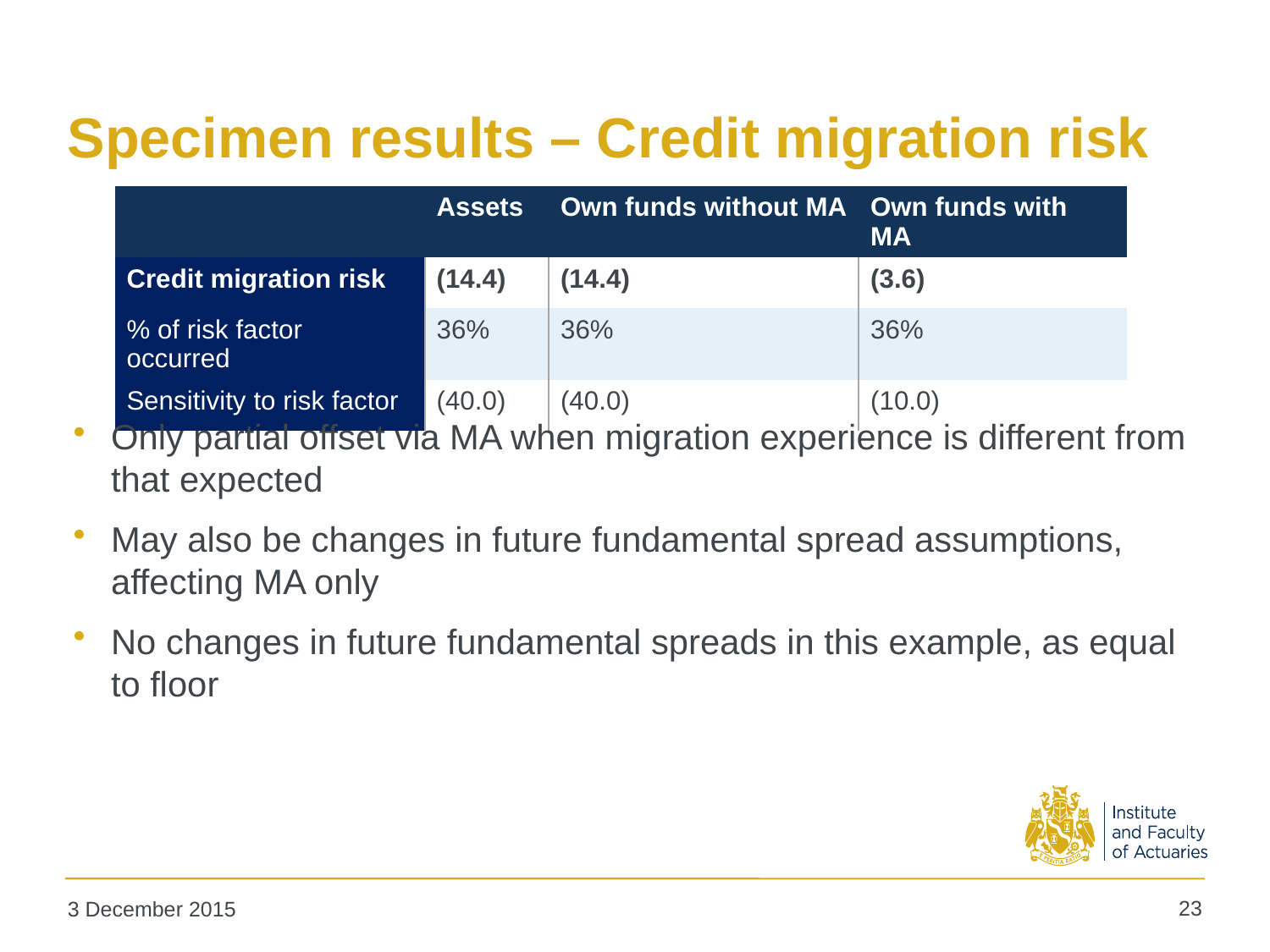

# Specimen results – Credit migration risk
|  | Assets | Own funds without MA | Own funds with MA |
| --- | --- | --- | --- |
| Credit migration risk | (14.4) | (14.4) | (3.6) |
| % of risk factor occurred | 36% | 36% | 36% |
| Sensitivity to risk factor | (40.0) | (40.0) | (10.0) |

Only partial offset via MA when migration experience is different from that expected
May also be changes in future fundamental spread assumptions, affecting MA only
No changes in future fundamental spreads in this example, as equal to floor
23
3 December 2015